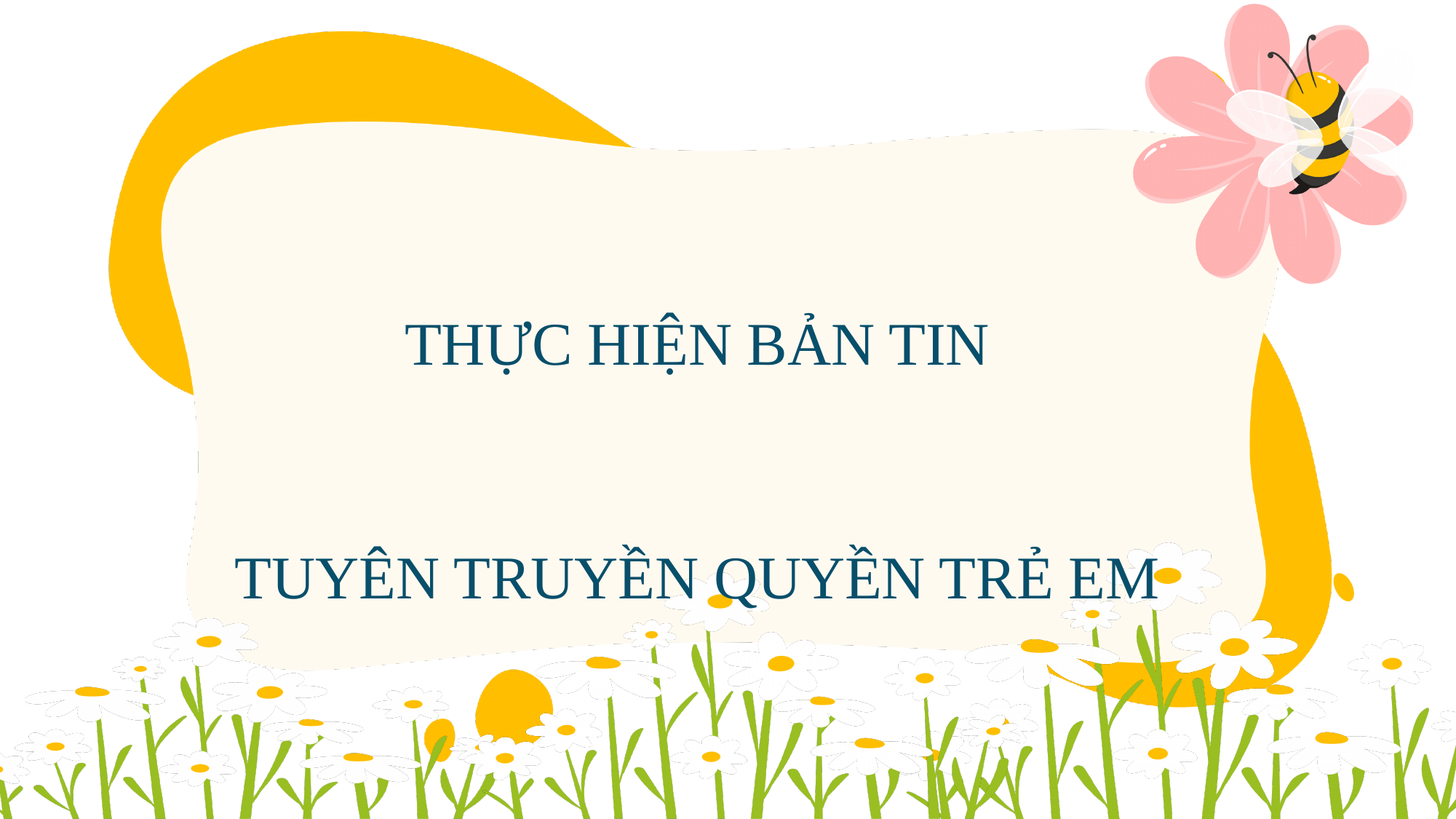

THỰC HIỆN BẢN TIN
TUYÊN TRUYỀN QUYỀN TRẺ EM